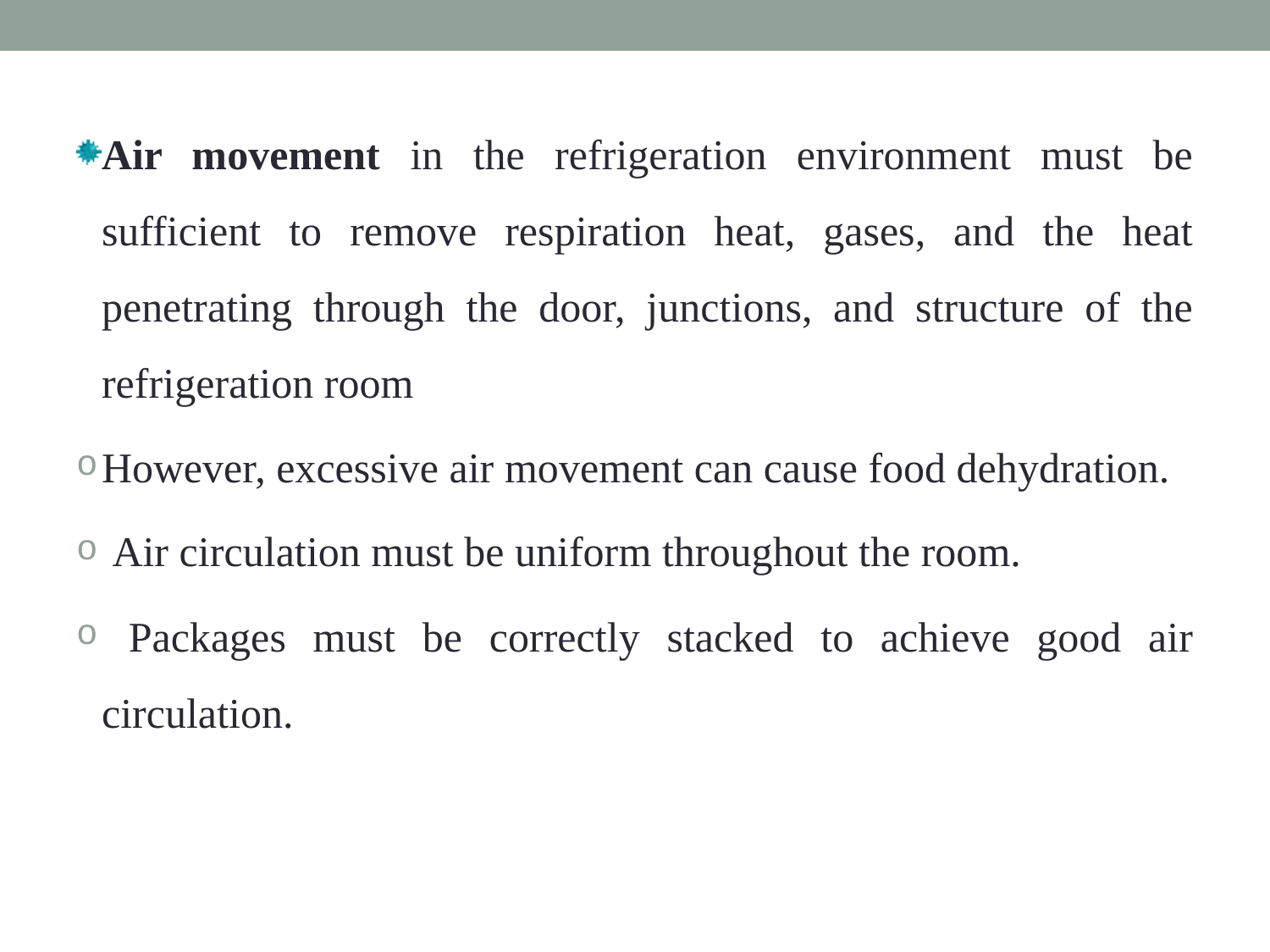

Air movement in the refrigeration environment must be sufficient to remove respiration heat, gases, and the heat penetrating through the door, junctions, and structure of the refrigeration room
However, excessive air movement can cause food dehydration.
 Air circulation must be uniform throughout the room.
 Packages must be correctly stacked to achieve good air circulation.